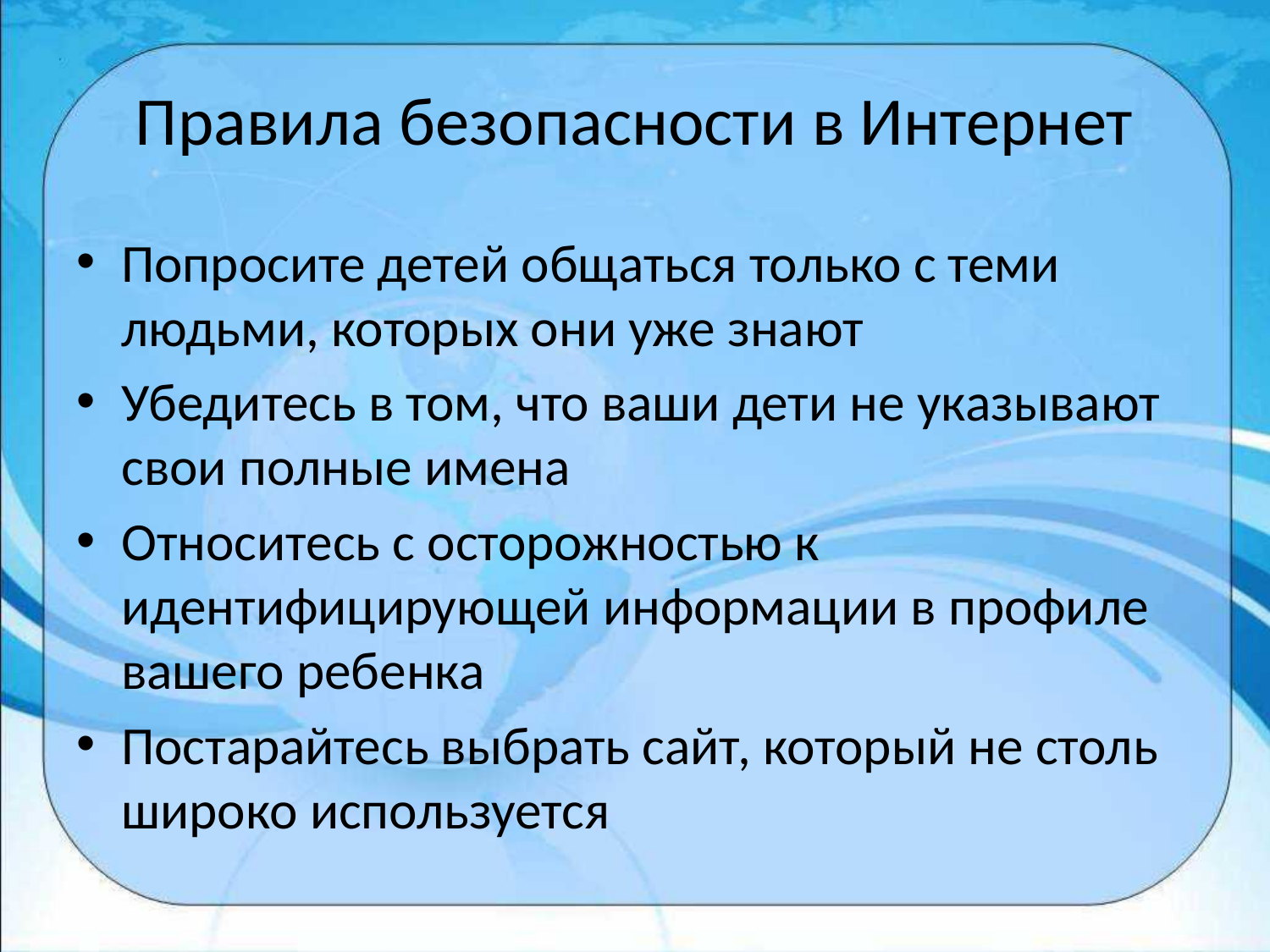

# Правила безопасности в Интернет
Попросите детей общаться только с теми людьми, которых они уже знают
Убедитесь в том, что ваши дети не указывают свои полные имена
Относитесь с осторожностью к идентифицирующей информации в профиле вашего ребенка
Постарайтесь выбрать сайт, который не столь широко используется